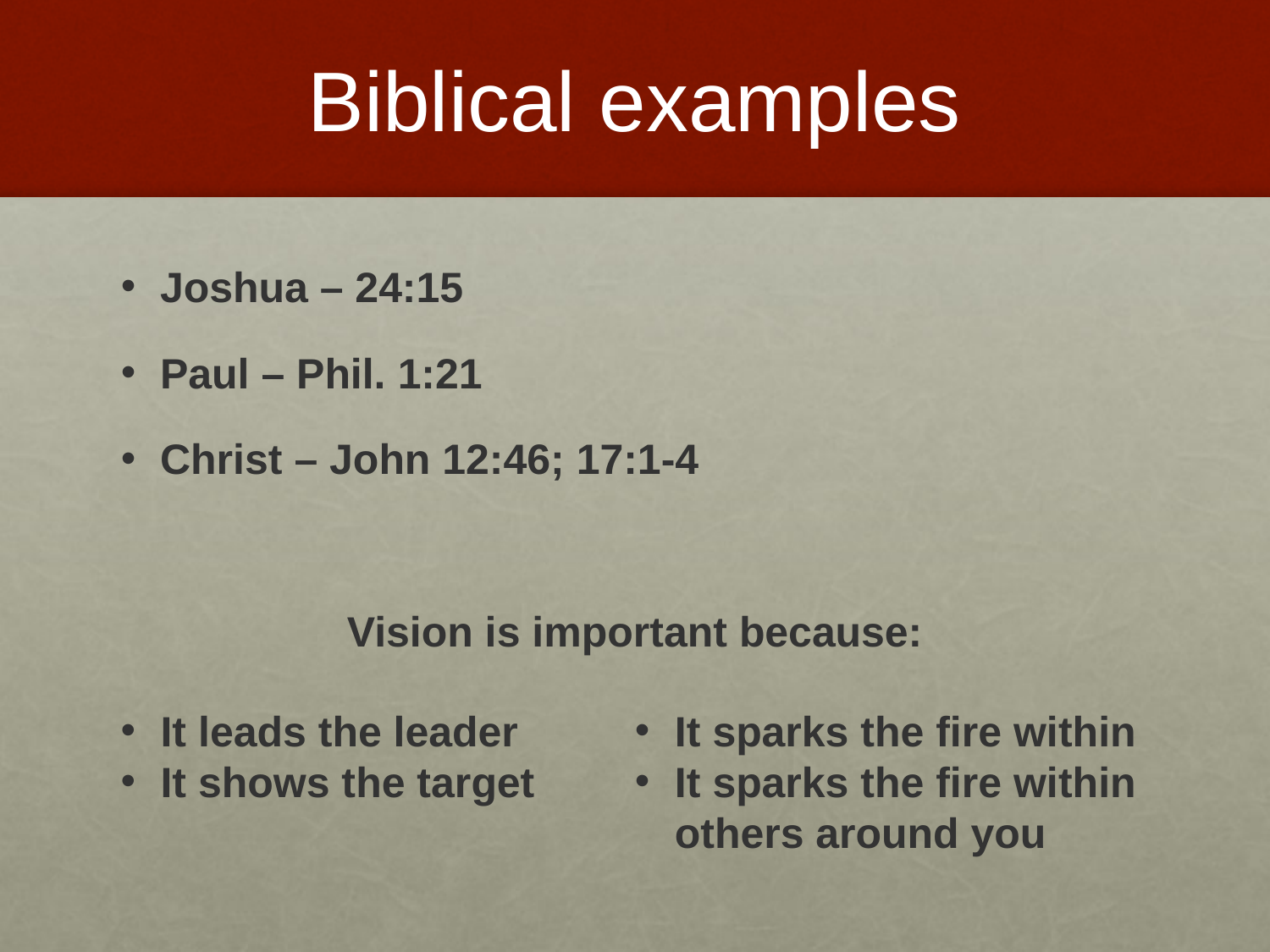

# Biblical examples
Joshua – 24:15
Paul – Phil. 1:21
Christ – John 12:46; 17:1-4

Vision is important because:
It leads the leader
It shows the target

It sparks the fire within
It sparks the fire within others around you